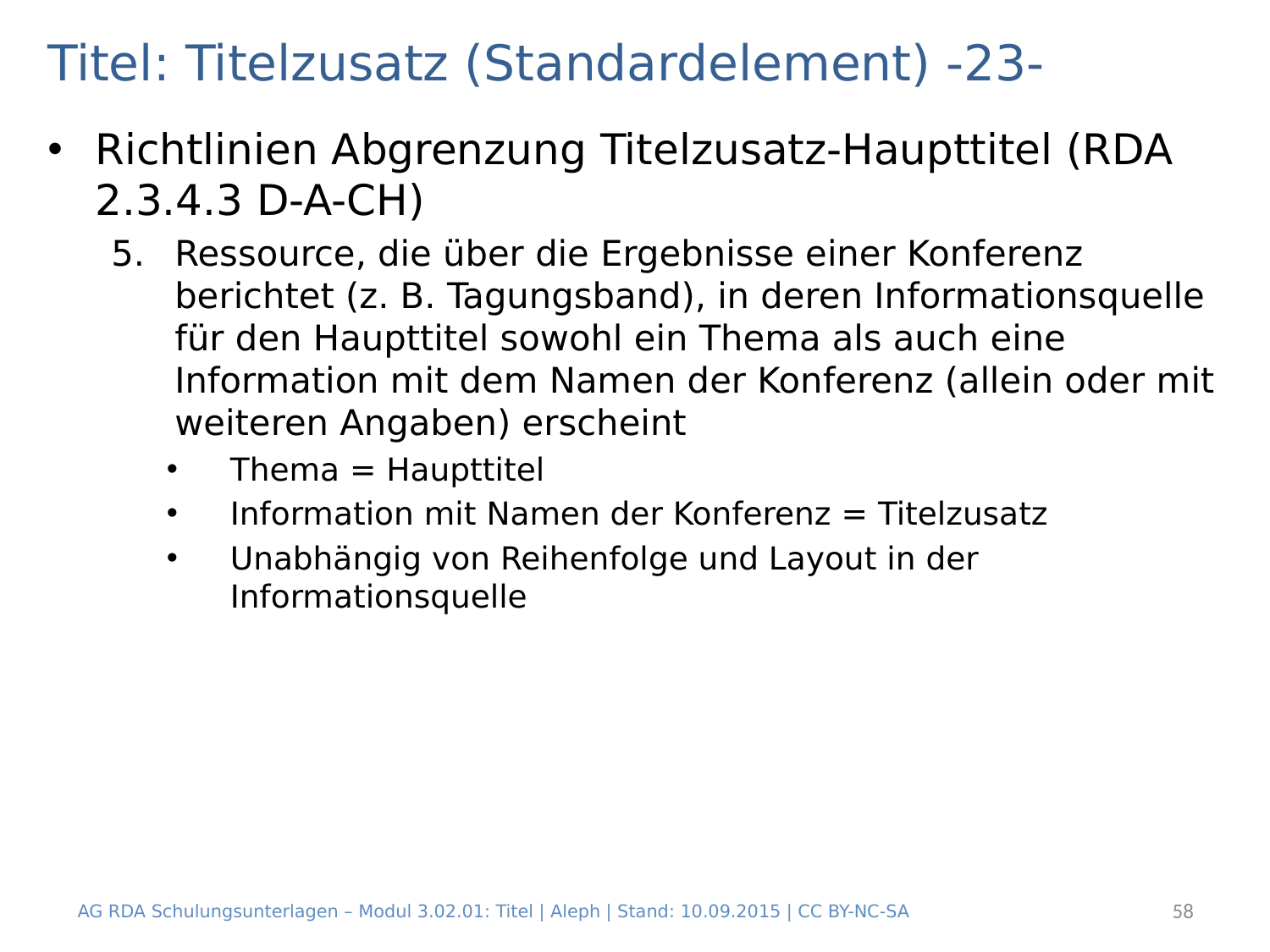

# Titel: Titelzusatz (Standardelement) -23-
Richtlinien Abgrenzung Titelzusatz-Haupttitel (RDA 2.3.4.3 D-A-CH)
Ressource, die über die Ergebnisse einer Konferenz berichtet (z. B. Tagungsband), in deren Informationsquelle für den Haupttitel sowohl ein Thema als auch eine Information mit dem Namen der Konferenz (allein oder mit weiteren Angaben) erscheint
Thema = Haupttitel
Information mit Namen der Konferenz = Titelzusatz
Unabhängig von Reihenfolge und Layout in der Informationsquelle
AG RDA Schulungsunterlagen – Modul 3.02.01: Titel | Aleph | Stand: 10.09.2015 | CC BY-NC-SA
58